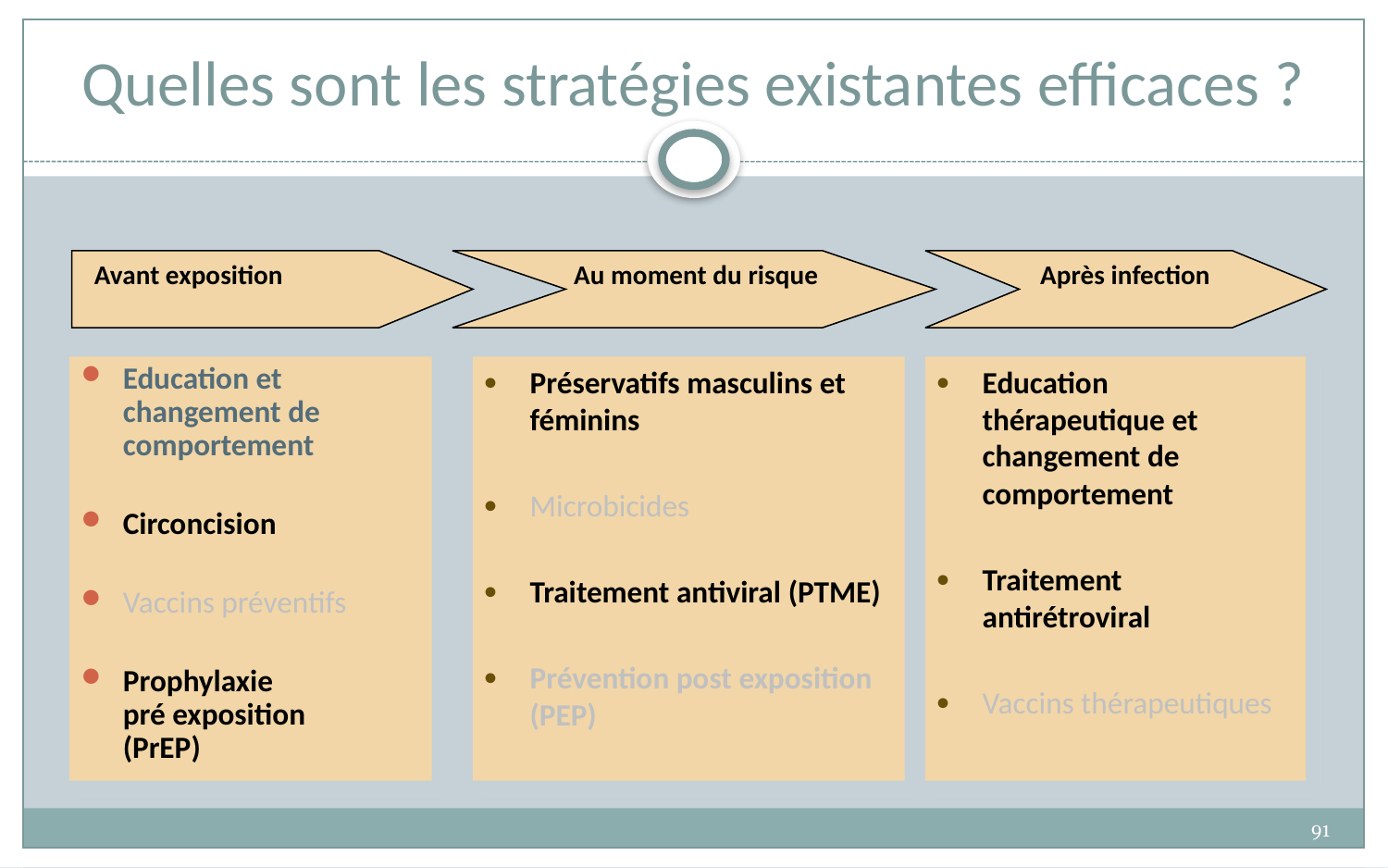

# Quelles sont les stratégies existantes efficaces ?

Avant exposition
Au moment du risque
Après infection
Education et changement de comportement

Circoncision

Vaccins préventifs

Prophylaxie
pré exposition
(PrEP)
Préservatifs masculins et féminins

Microbicides

Traitement antiviral (PTME)

Prévention post exposition (PEP)
Education thérapeutique et changement de comportement

Traitement antirétroviral

Vaccins thérapeutiques